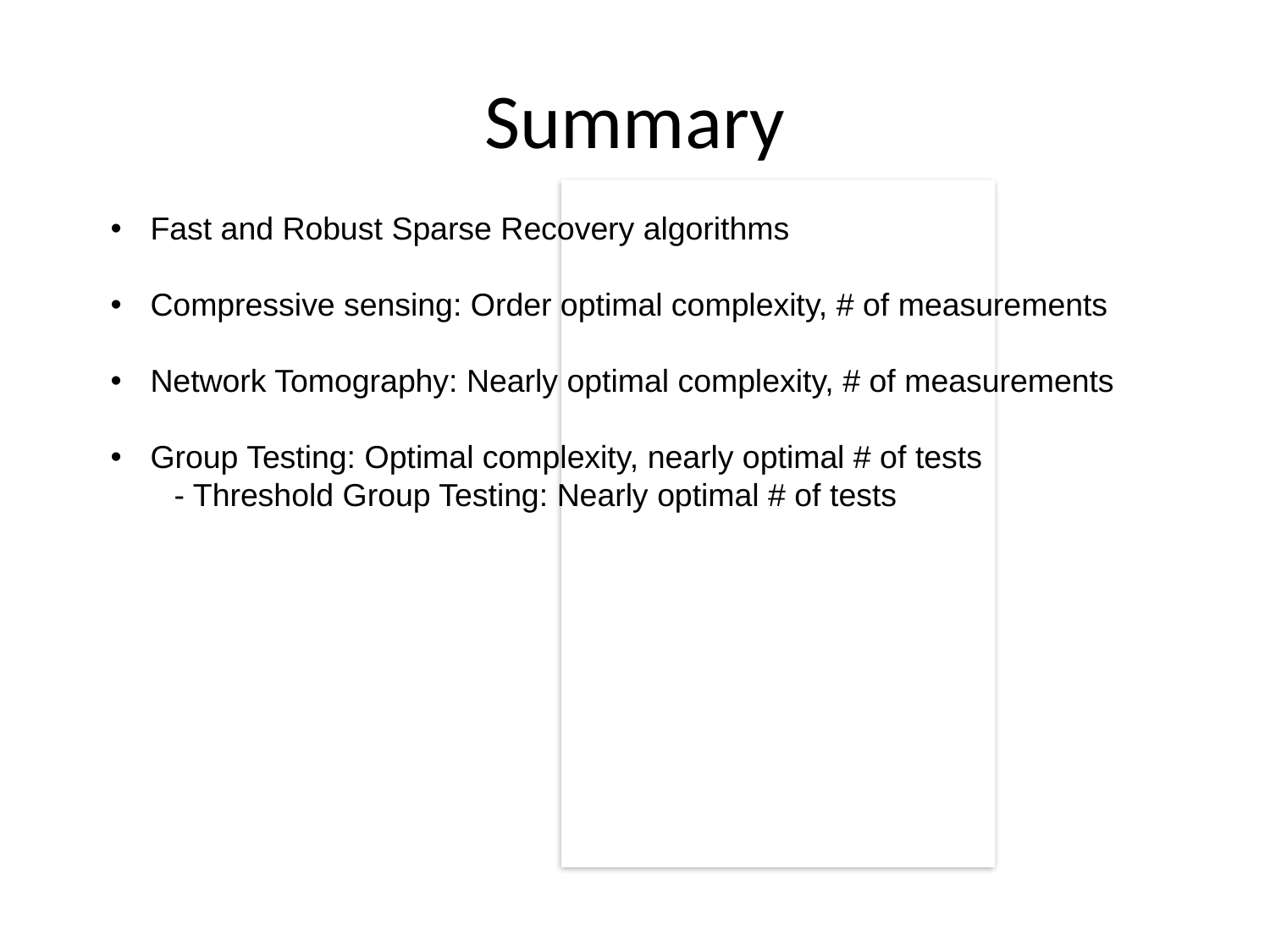

# Summary

Fast and Robust Sparse Recovery algorithms

Compressive sensing: Order optimal complexity, # of measurements

Network Tomography: Nearly optimal complexity, # of measurements

Group Testing: Optimal complexity, nearly optimal # of tests
- Threshold Group Testing: Nearly optimal # of tests